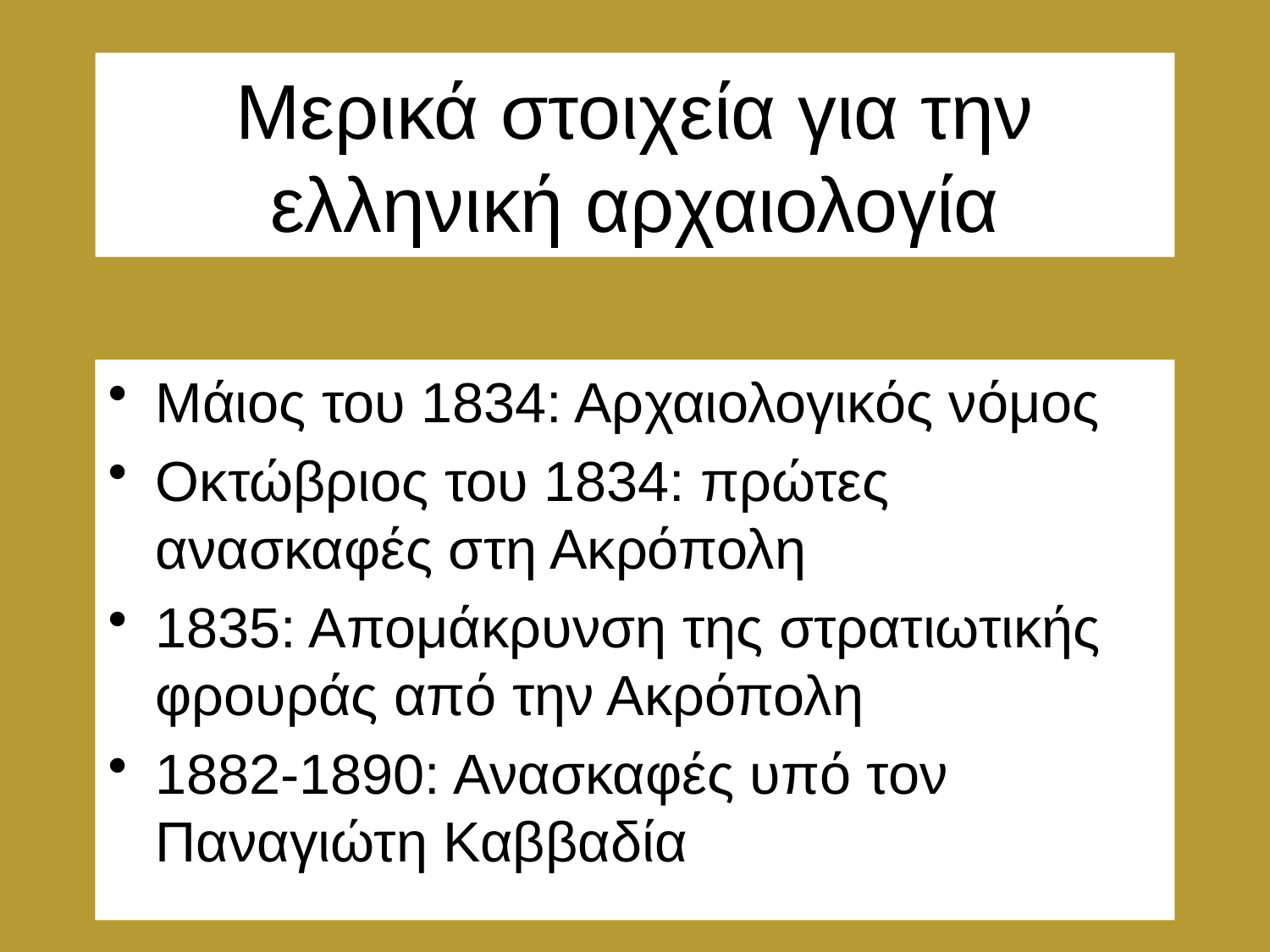

# Μερικά στοιχεία για την ελληνική αρχαιολογία
Μάιος του 1834: Αρχαιολογικός νόμος
Οκτώβριος του 1834: πρώτες ανασκαφές στη Ακρόπολη
1835: Απομάκρυνση της στρατιωτικής φρουράς από την Ακρόπολη
1882-1890: Ανασκαφές υπό τον Παναγιώτη Καββαδία